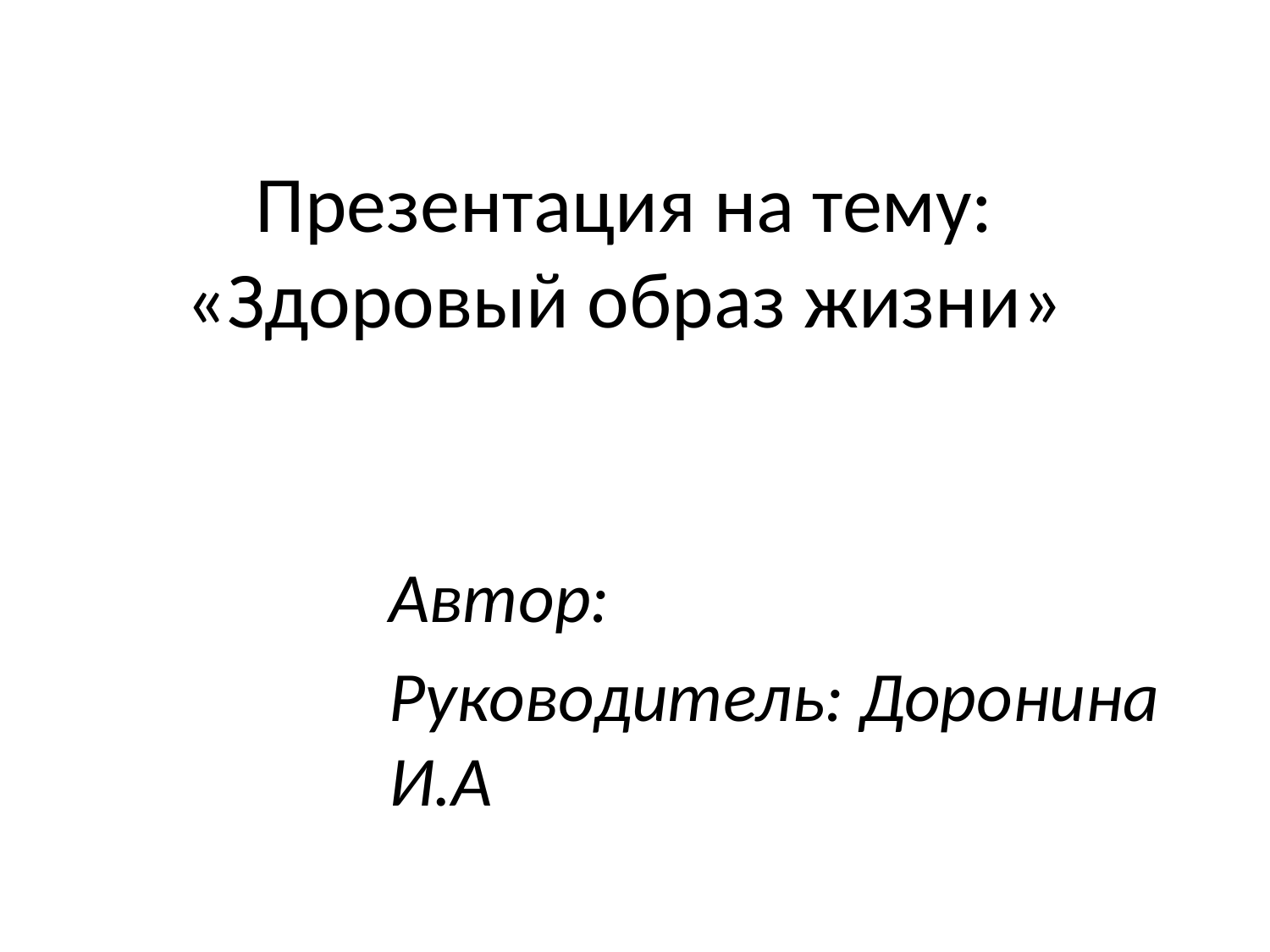

Презентация на тему: «Здоровый образ жизни»
Автор:
Руководитель: Доронина И.А